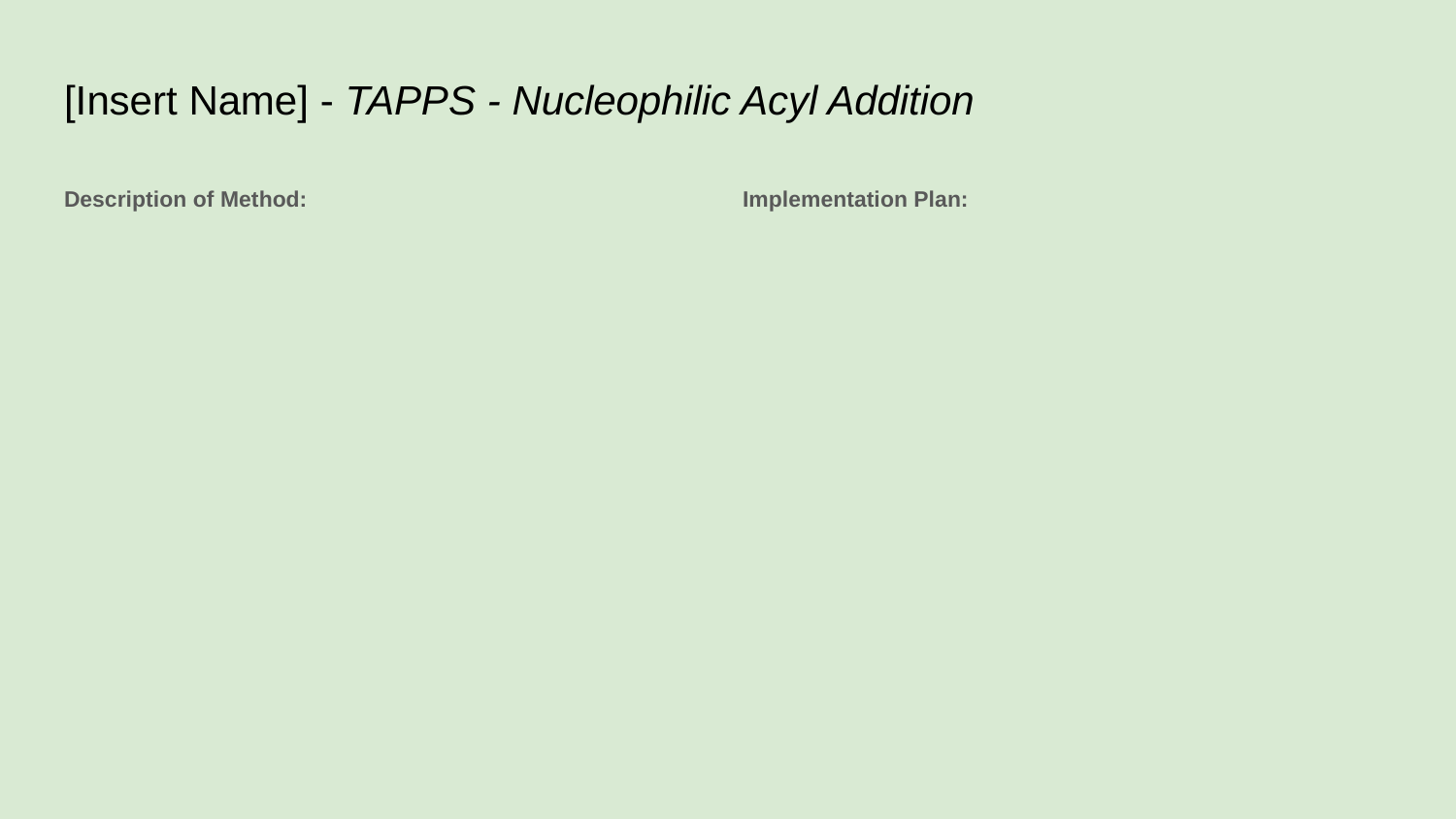

# [Insert Name] - TAPPS - Nucleophilic Acyl Addition
Description of Method:

Implementation Plan: